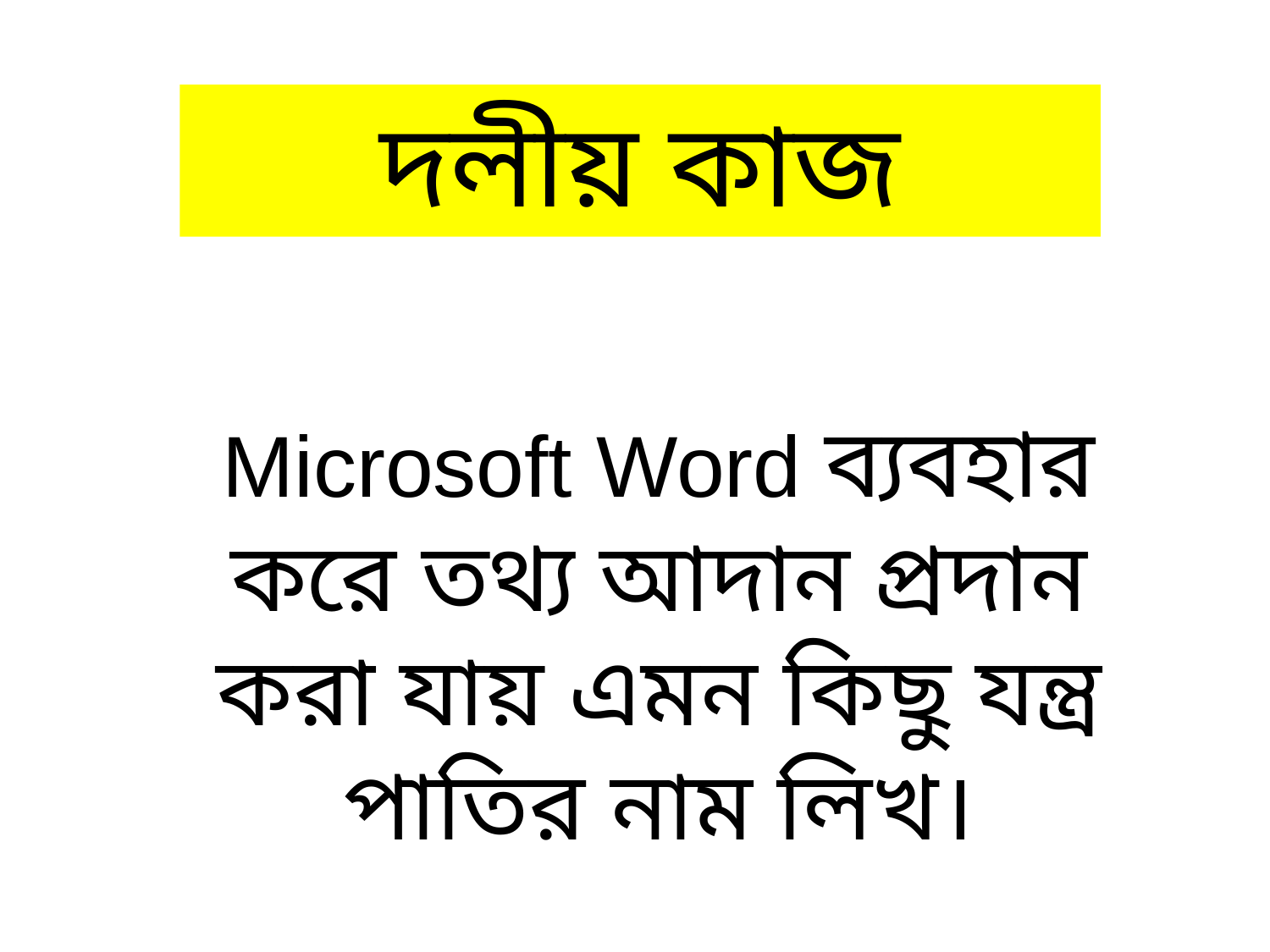

দলীয় কাজ
Microsoft Word ব্যবহার করে তথ্য আদান প্রদান করা যায় এমন কিছু যন্ত্র পাতির নাম লিখ।